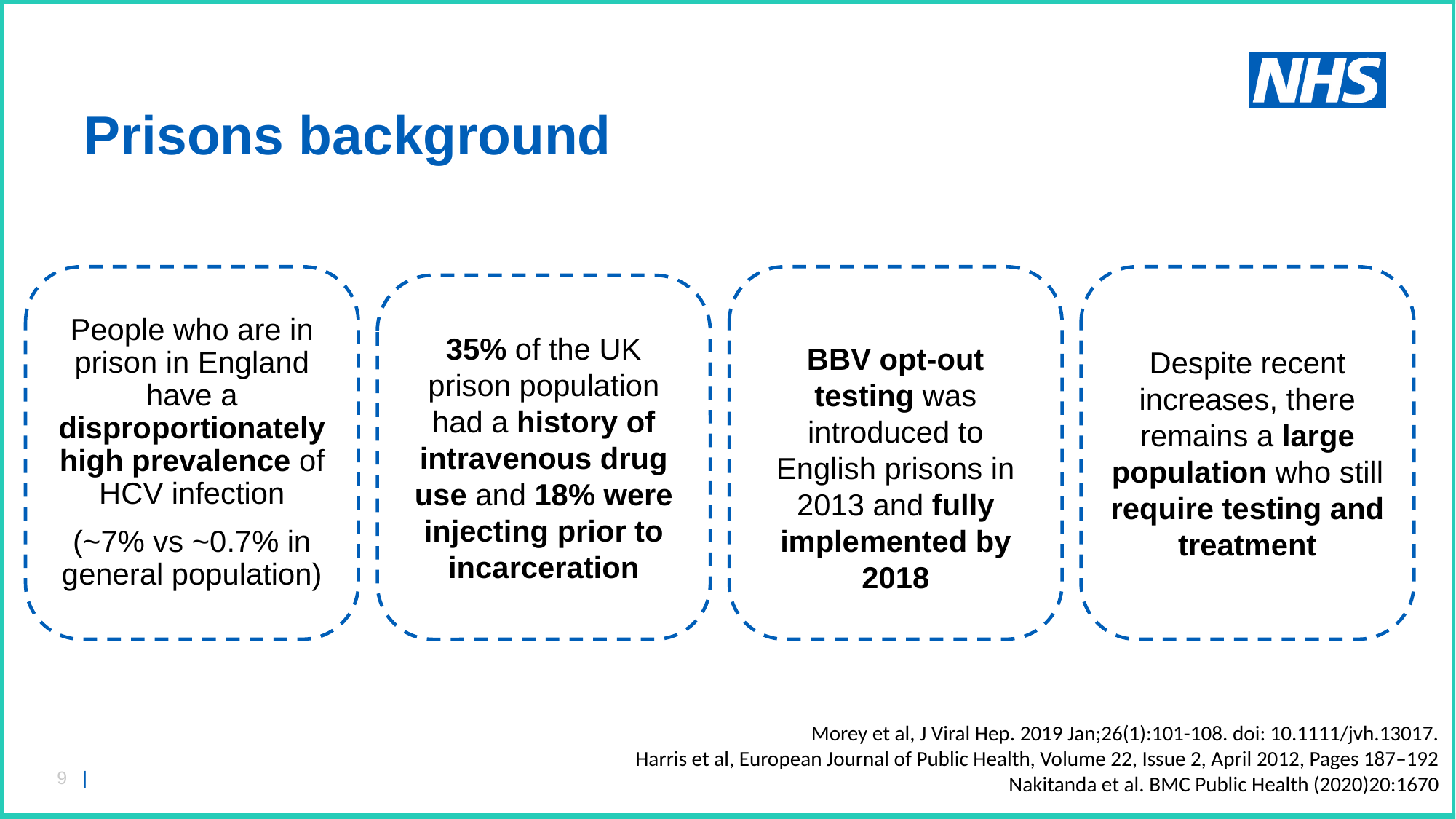

# Prisons background
People who are in prison in England have a disproportionately high prevalence of HCV infection
(~7% vs ~0.7% in general population)

Despite recent increases, there remains a large population who still require testing and treatment
35% of the UK prison population had a history of intravenous drug use and 18% were injecting prior to incarceration
BBV opt-out testing was introduced to English prisons in 2013 and fully implemented by 2018
Morey et al, J Viral Hep. 2019 Jan;26(1):101-108. doi: 10.1111/jvh.13017.
Harris et al, European Journal of Public Health, Volume 22, Issue 2, April 2012, Pages 187–192
Nakitanda et al. BMC Public Health (2020)20:1670